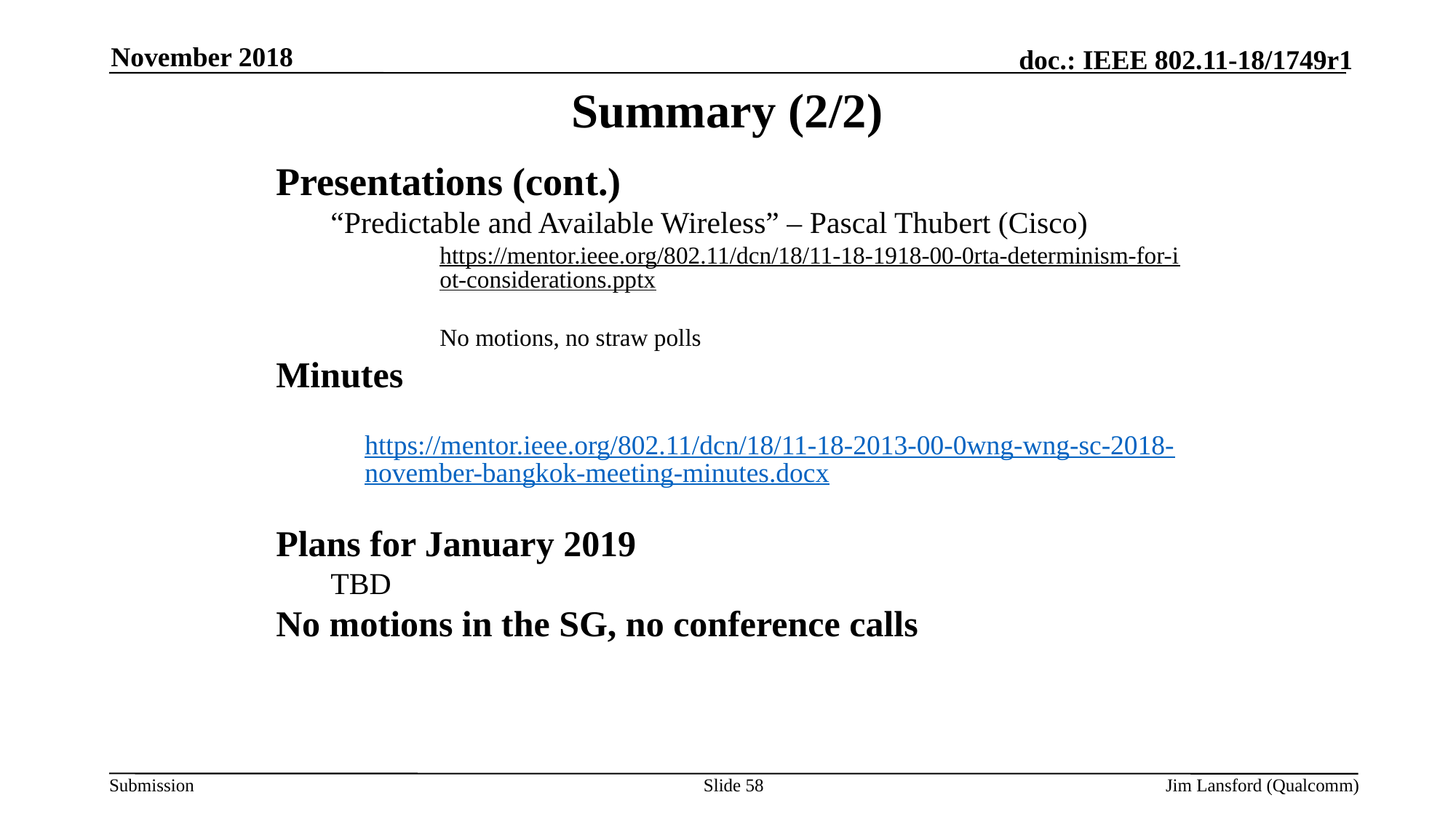

November 2018
# Summary (2/2)
Presentations (cont.)
“Predictable and Available Wireless” – Pascal Thubert (Cisco)
https://mentor.ieee.org/802.11/dcn/18/11-18-1918-00-0rta-determinism-for-iot-considerations.pptx
No motions, no straw polls
Minutes
  https://mentor.ieee.org/802.11/dcn/18/11-18-2013-00-0wng-wng-sc-2018-november-bangkok-meeting-minutes.docx
Plans for January 2019
TBD
No motions in the SG, no conference calls
Slide 58
Jim Lansford (Qualcomm)